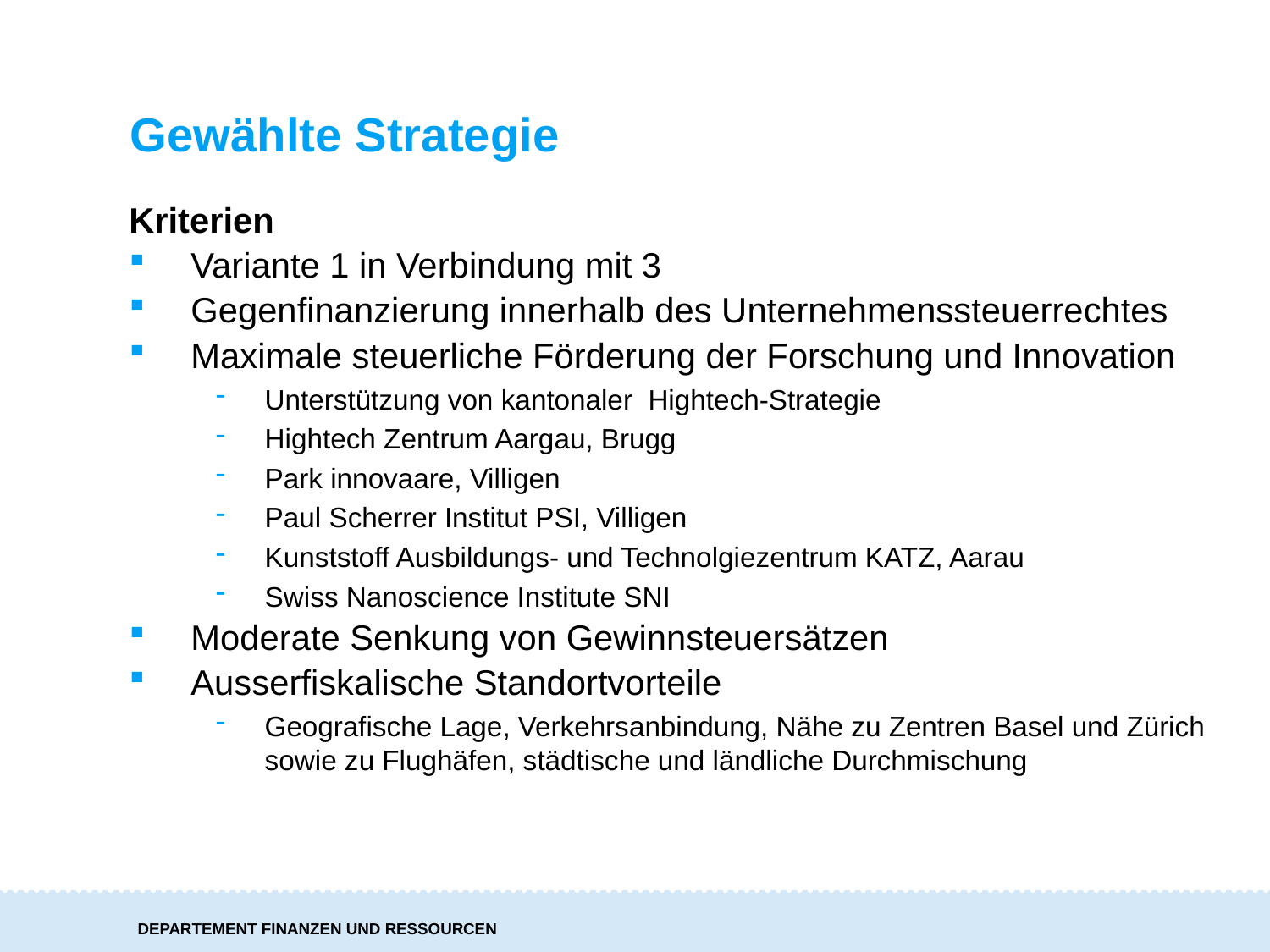

Gewählte Strategie

Kriterien
Variante 1 in Verbindung mit 3
Gegenfinanzierung innerhalb des Unternehmenssteuerrechtes
Maximale steuerliche Förderung der Forschung und Innovation
Unterstützung von kantonaler  Hightech-Strategie
Hightech Zentrum Aargau, Brugg
Park innovaare, Villigen
Paul Scherrer Institut PSI, Villigen
Kunststoff Ausbildungs- und Technolgiezentrum KATZ, Aarau
Swiss Nanoscience Institute SNI
Moderate Senkung von Gewinnsteuersätzen
Ausserfiskalische Standortvorteile
Geografische Lage, Verkehrsanbindung, Nähe zu Zentren Basel und Zürich sowie zu Flughäfen, städtische und ländliche Durchmischung